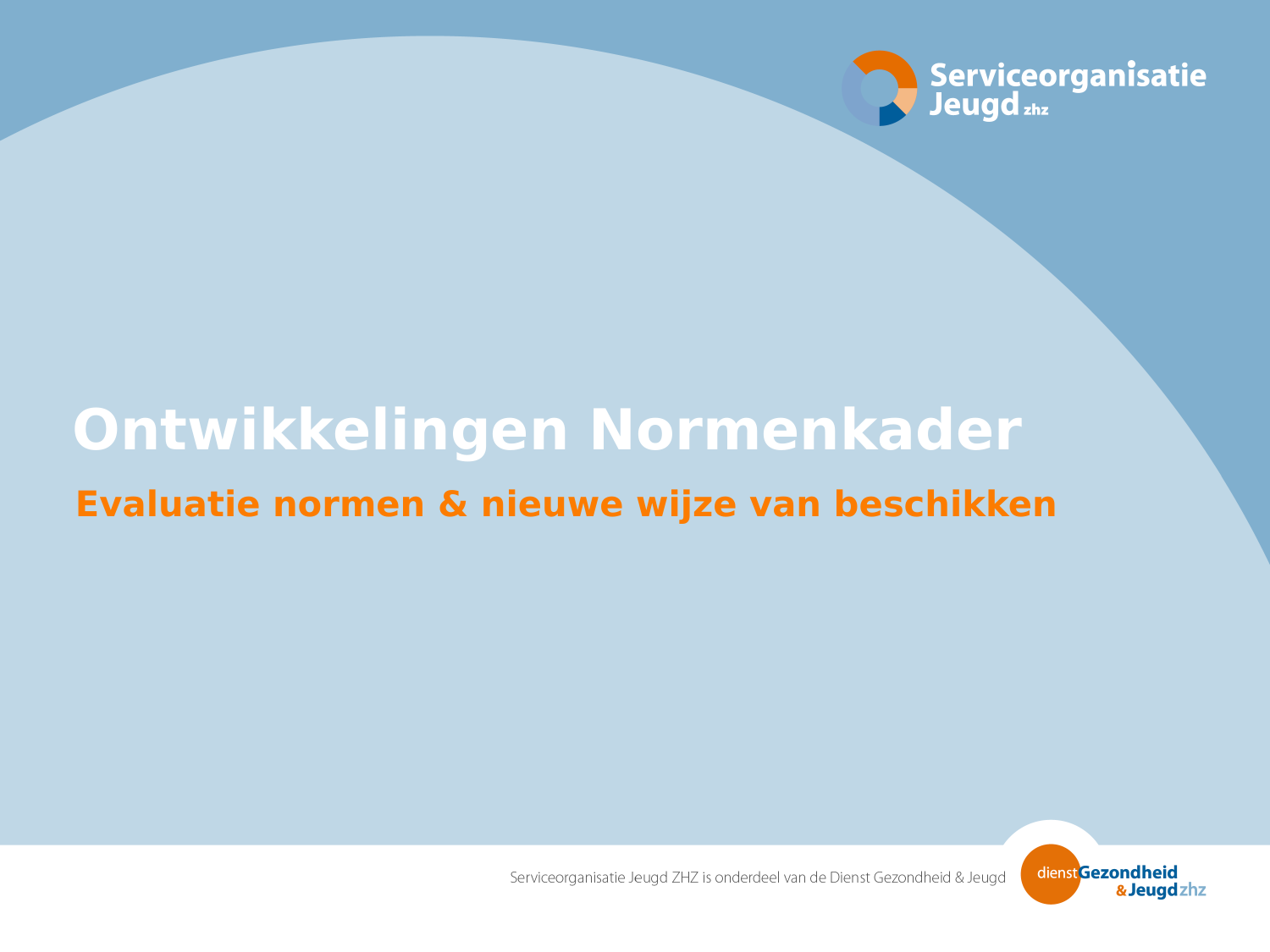

# Ontwikkelingen Normenkader
Evaluatie normen & nieuwe wijze van beschikken